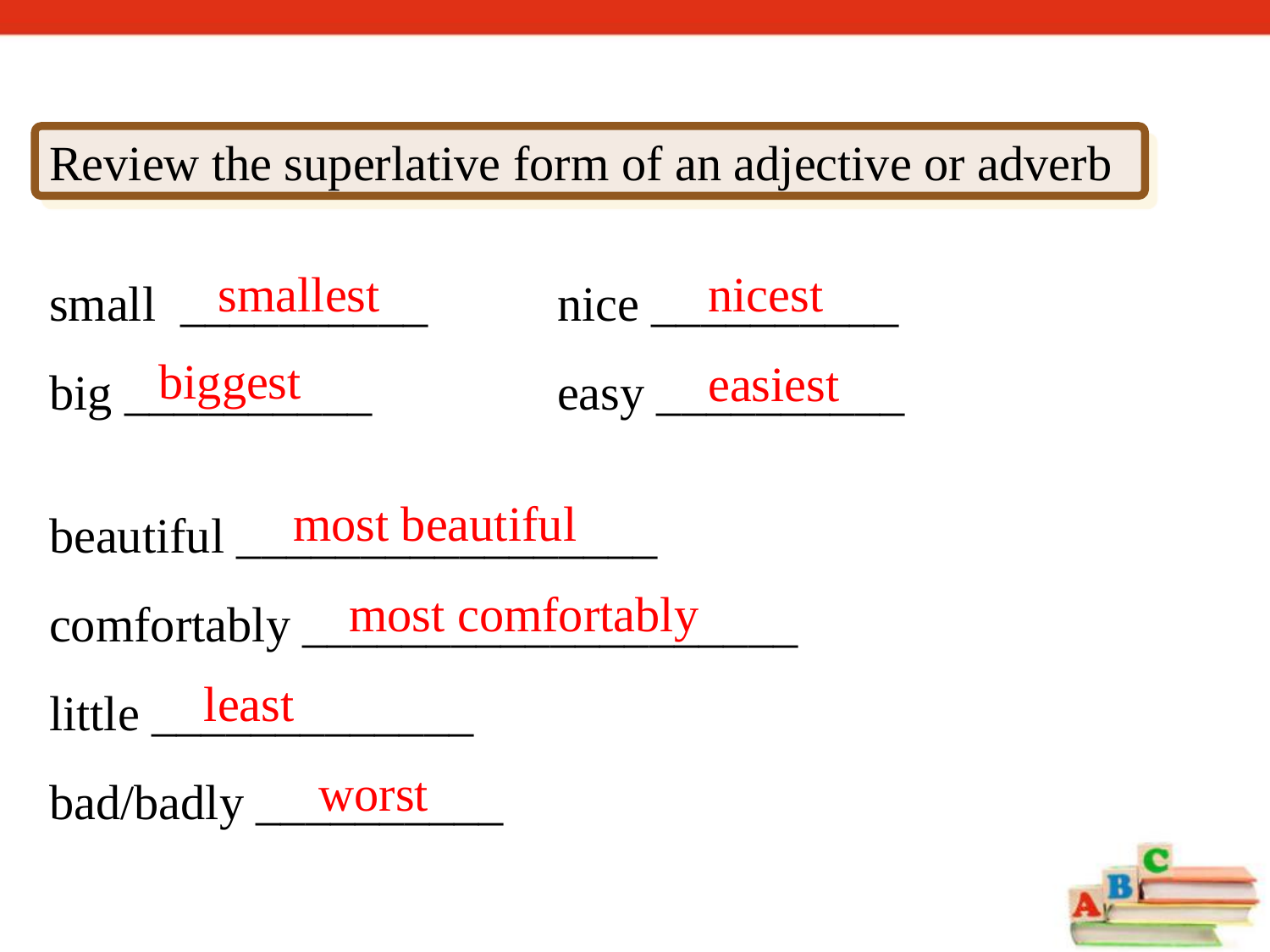

Review the superlative form of an adjective or adverb
small  __________		nice __________
big __________ 		easy __________
smallest
nicest
biggest
easiest
beautiful _________________
comfortably ____________________
little _____________
bad/badly __________
most beautiful
most comfortably
least
worst